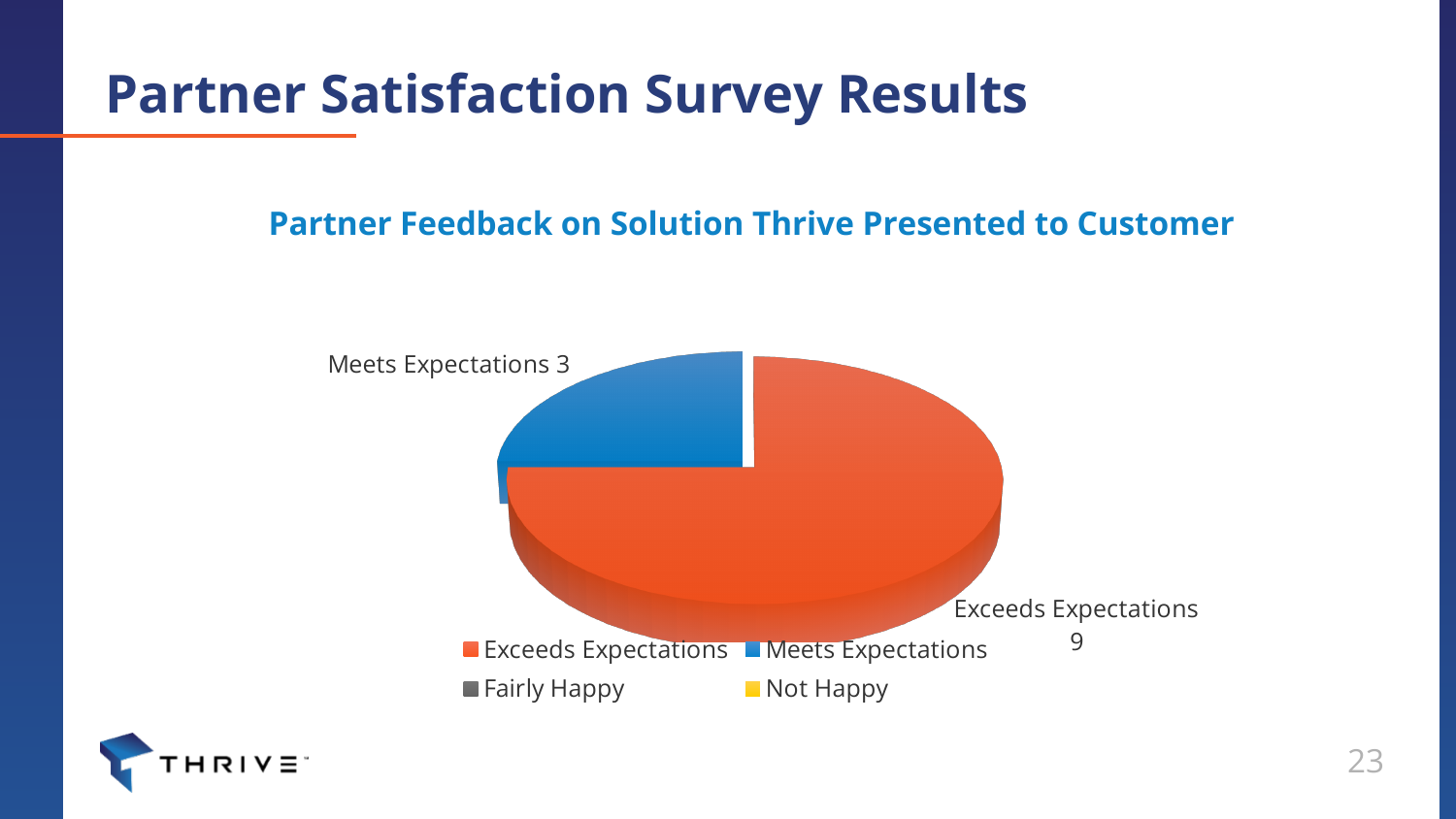

Partner Satisfaction Survey Results
Partner Feedback on Solution Thrive Presented to Customer

[unsupported chart]

23